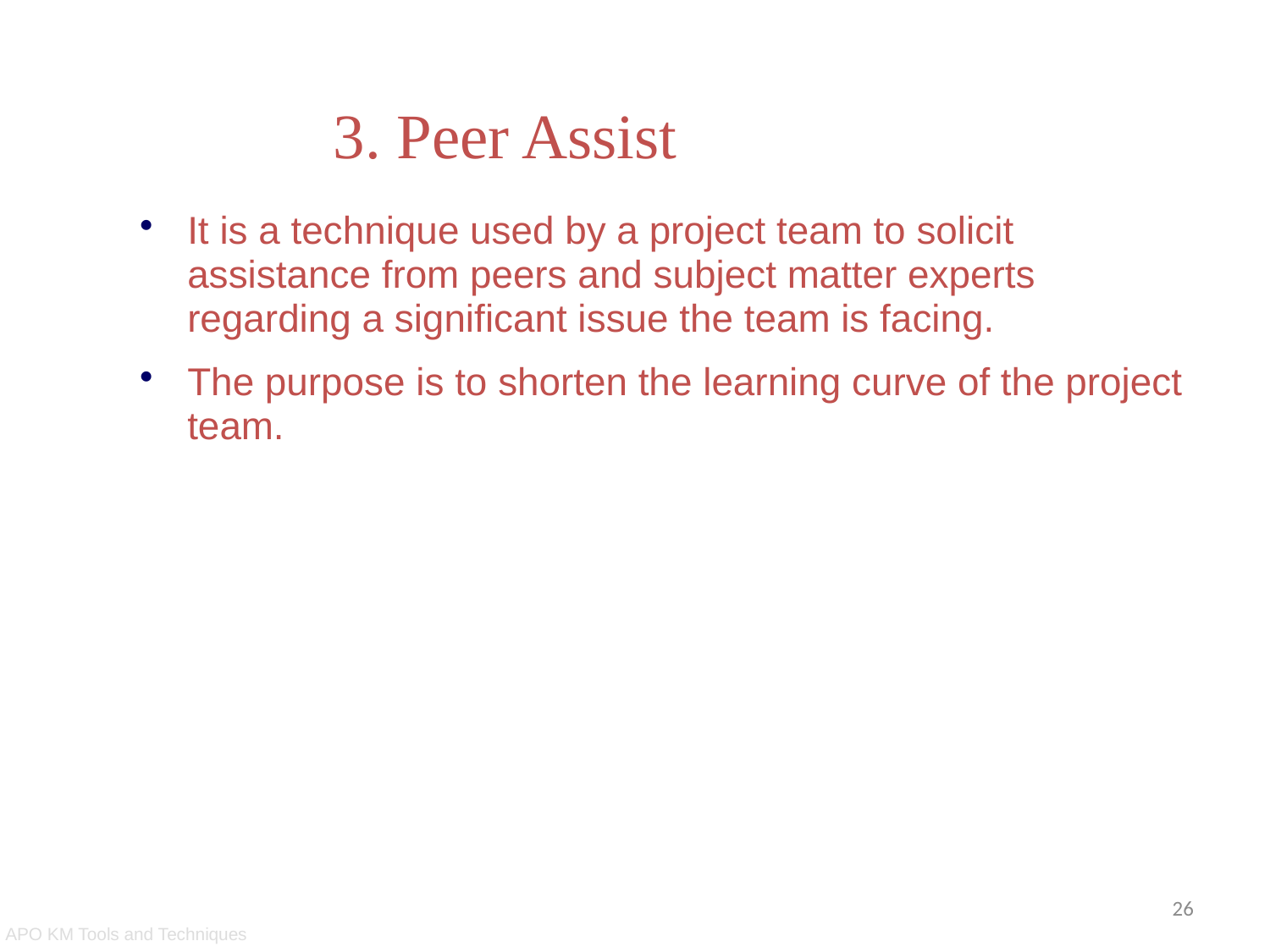

Peer Assist
3. Peer Assist
It is a technique used by a project team to solicit assistance from peers and subject matter experts regarding a significant issue the team is facing.
The purpose is to shorten the learning curve of the project team.

26
APO KM Tools and Techniques